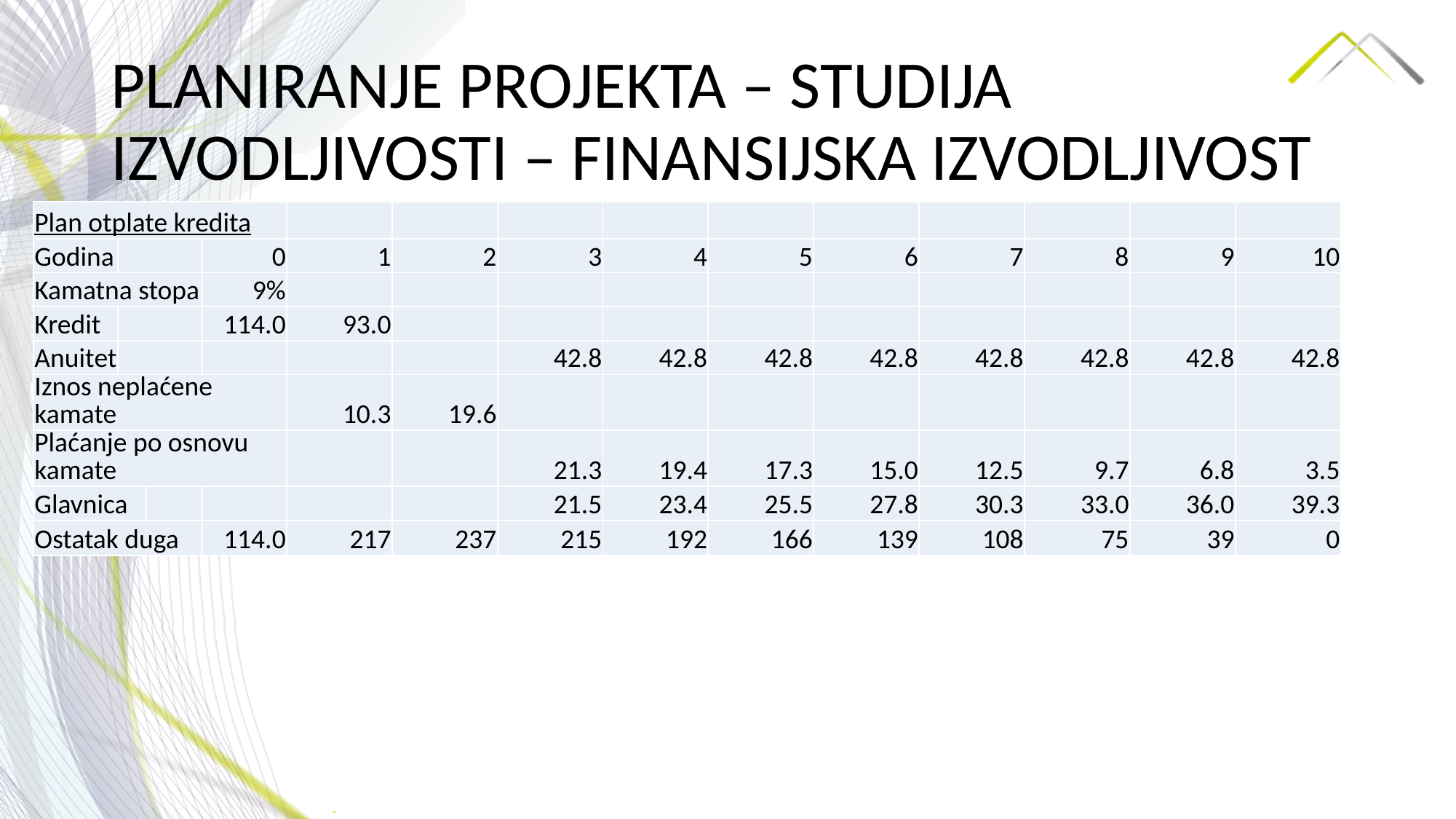

# PLANIRANJE PROJEKTA – STUDIJA IZVODLJIVOSTI – FINANSIJSKA IZVODLJIVOST
| Plan otplate kredita |  |  |  |  |  |  |  |  |  |  |  |  |  |
| --- | --- | --- | --- | --- | --- | --- | --- | --- | --- | --- | --- | --- | --- |
| Godina |  |  | 0 | 1 | 2 | 3 | 4 | 5 | 6 | 7 | 8 | 9 | 10 |
| Kamatna stopa |  |  | 9% |  |  |  |  |  |  |  |  |  |  |
| Kredit |  |  | 114.0 | 93.0 |  |  |  |  |  |  |  |  |  |
| Anuitet |  |  |  |  |  | 42.8 | 42.8 | 42.8 | 42.8 | 42.8 | 42.8 | 42.8 | 42.8 |
| Iznos neplaćene kamate |  |  |  | 10.3 | 19.6 |  |  |  |  |  |  |  |  |
| Plaćanje po osnovu kamate |  |  |  |  |  | 21.3 | 19.4 | 17.3 | 15.0 | 12.5 | 9.7 | 6.8 | 3.5 |
| Glavnica |  |  |  |  |  | 21.5 | 23.4 | 25.5 | 27.8 | 30.3 | 33.0 | 36.0 | 39.3 |
| Ostatak duga |  |  | 114.0 | 217 | 237 | 215 | 192 | 166 | 139 | 108 | 75 | 39 | 0 |